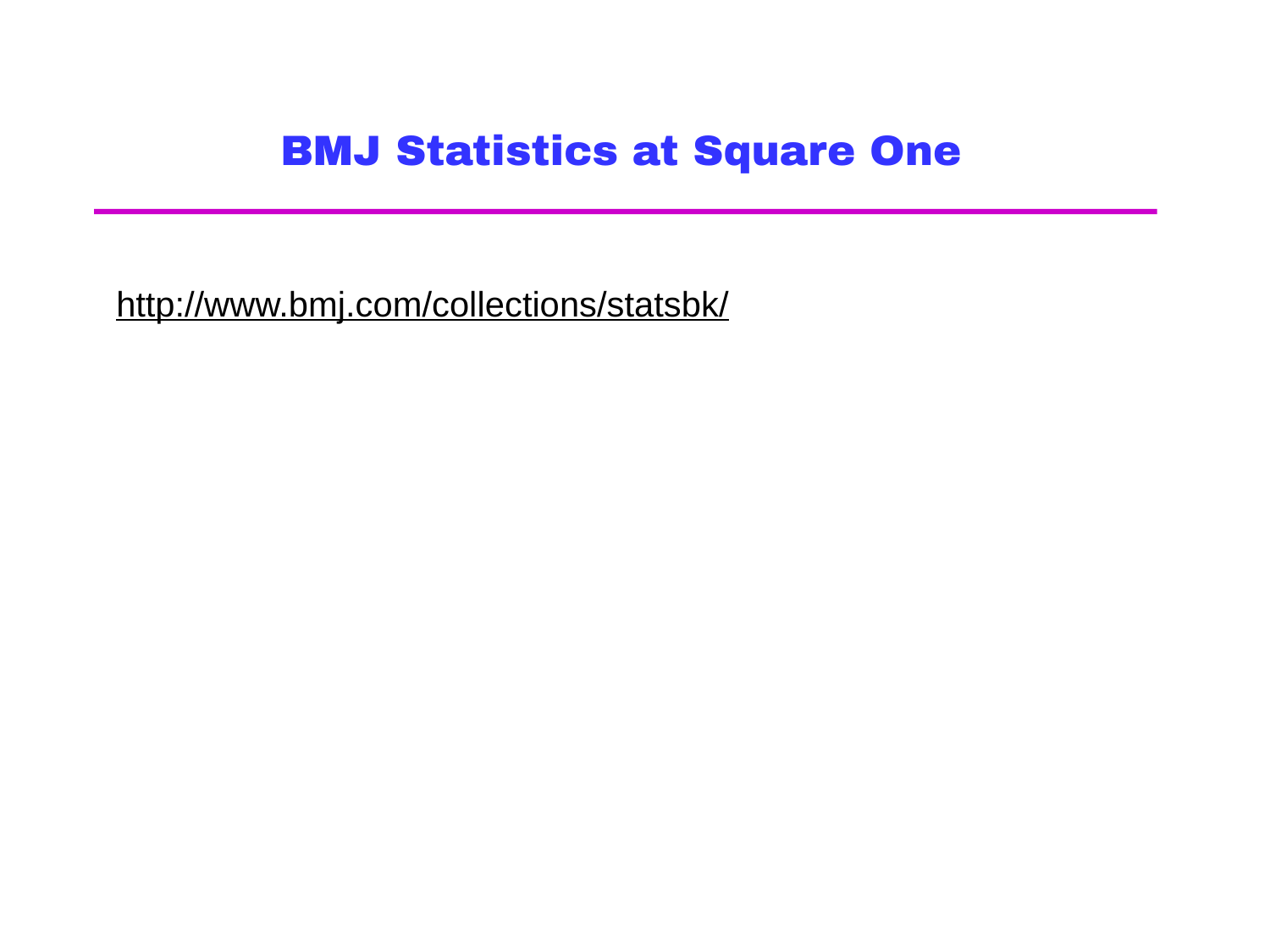

# BMJ Statistics at Square One
http://www.bmj.com/collections/statsbk/